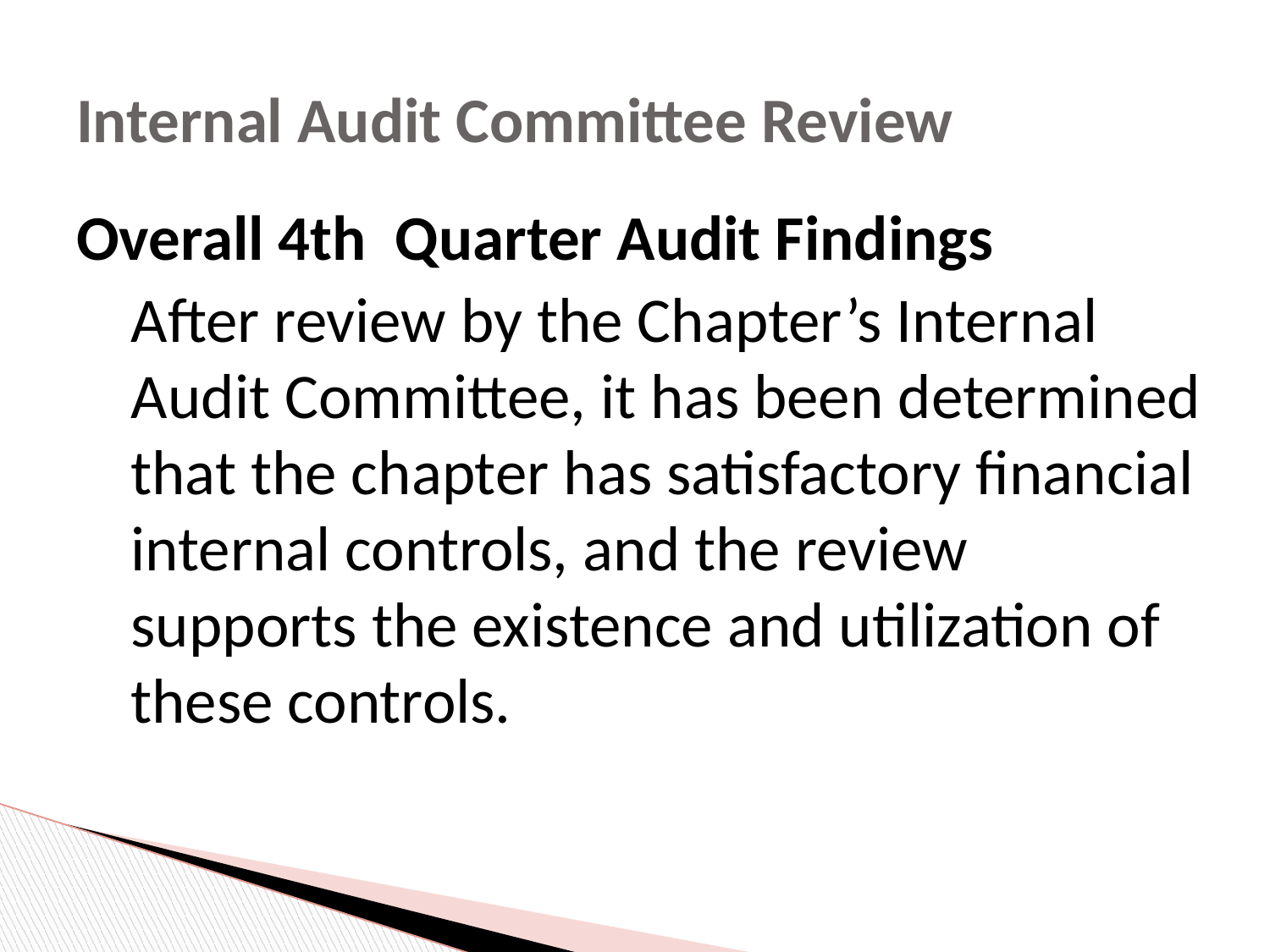

# Internal Audit Committee Review
Overall 4th  Quarter Audit Findings
After review by the Chapter’s Internal Audit Committee, it has been determined that the chapter has satisfactory financial internal controls, and the review supports the existence and utilization of these controls.